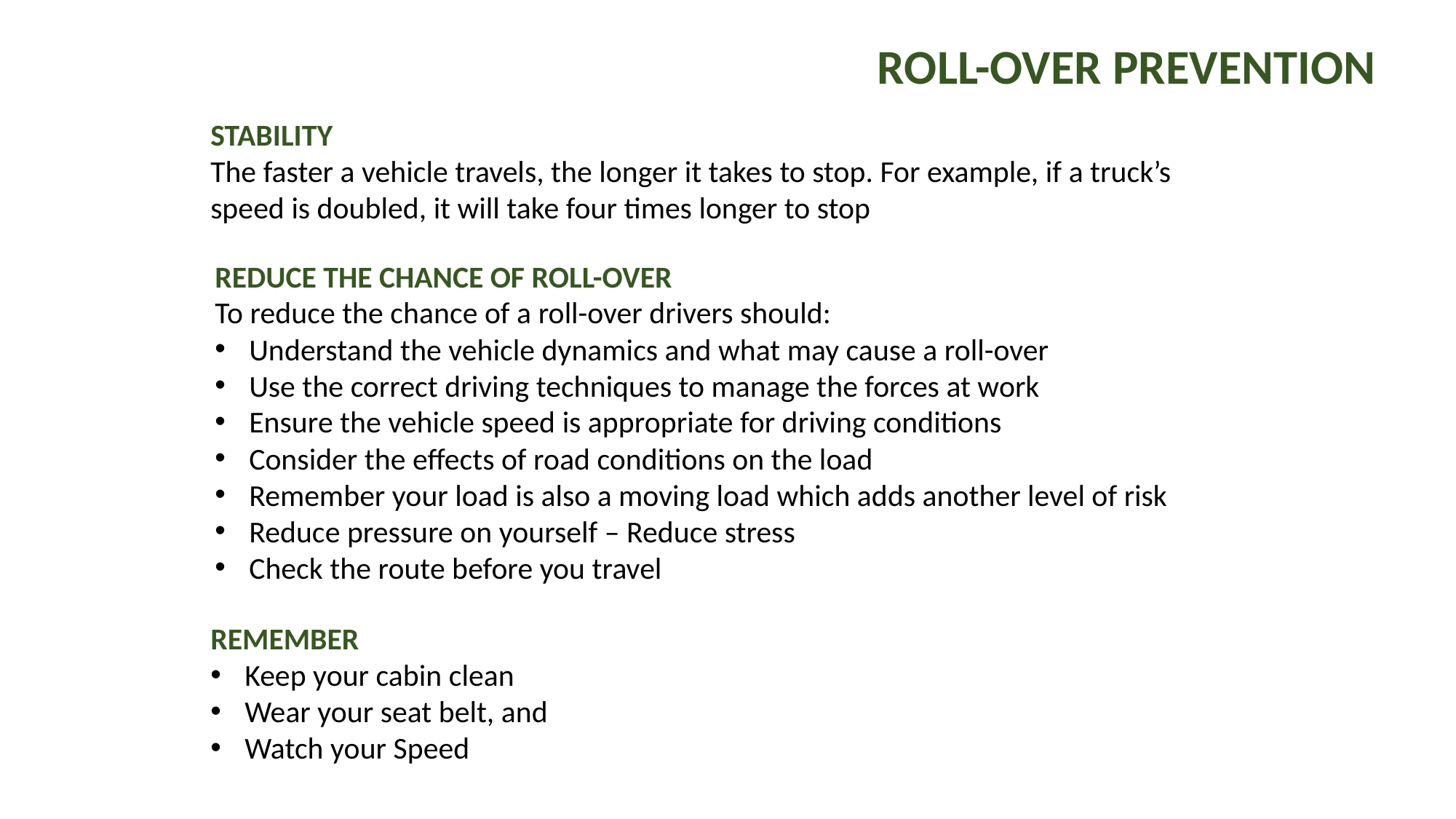

ROLL-OVER PREVENTION
STABILITY
The faster a vehicle travels, the longer it takes to stop. For example, if a truck’s speed is doubled, it will take four times longer to stop
REDUCE THE CHANCE OF ROLL-OVER
To reduce the chance of a roll-over drivers should:
Understand the vehicle dynamics and what may cause a roll-over
Use the correct driving techniques to manage the forces at work
Ensure the vehicle speed is appropriate for driving conditions
Consider the effects of road conditions on the load
Remember your load is also a moving load which adds another level of risk
Reduce pressure on yourself – Reduce stress
Check the route before you travel
REMEMBER
Keep your cabin clean
Wear your seat belt, and
Watch your Speed